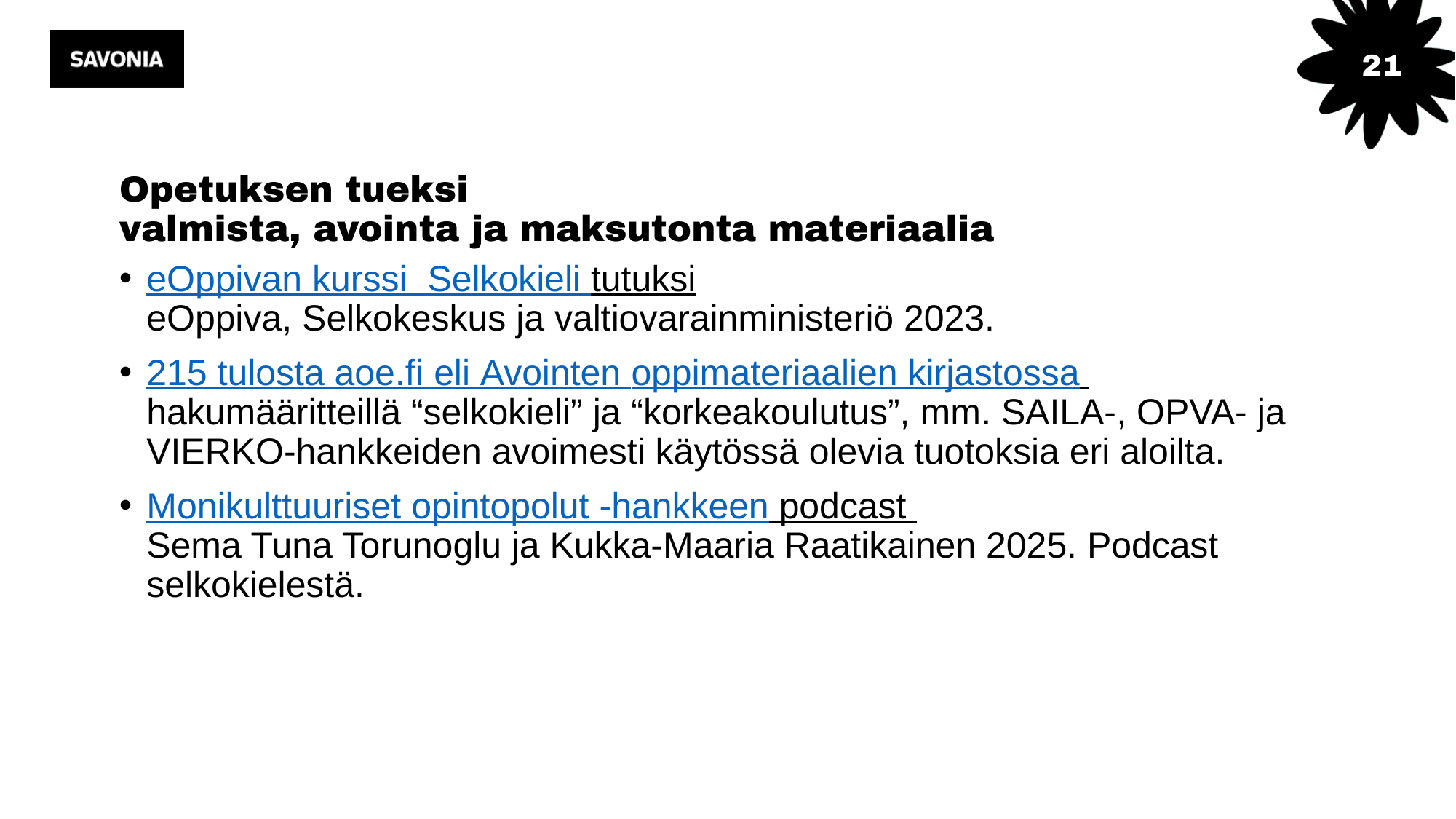

21
# Opetuksen tueksi valmista, avointa ja maksutonta materiaalia
eOppivan kurssi  Selkokieli tutuksi
eOppiva, Selkokeskus ja valtiovarainministeriö 2023.
215 tulosta aoe.fi eli Avointen oppimateriaalien kirjastossa hakumääritteillä “selkokieli” ja “korkeakoulutus”, mm. SAILA-, OPVA- ja VIERKO-hankkeiden avoimesti käytössä olevia tuotoksia eri aloilta.
Monikulttuuriset opintopolut -hankkeen podcast
Sema Tuna Torunoglu ja Kukka-Maaria Raatikainen 2025. Podcast selkokielestä.